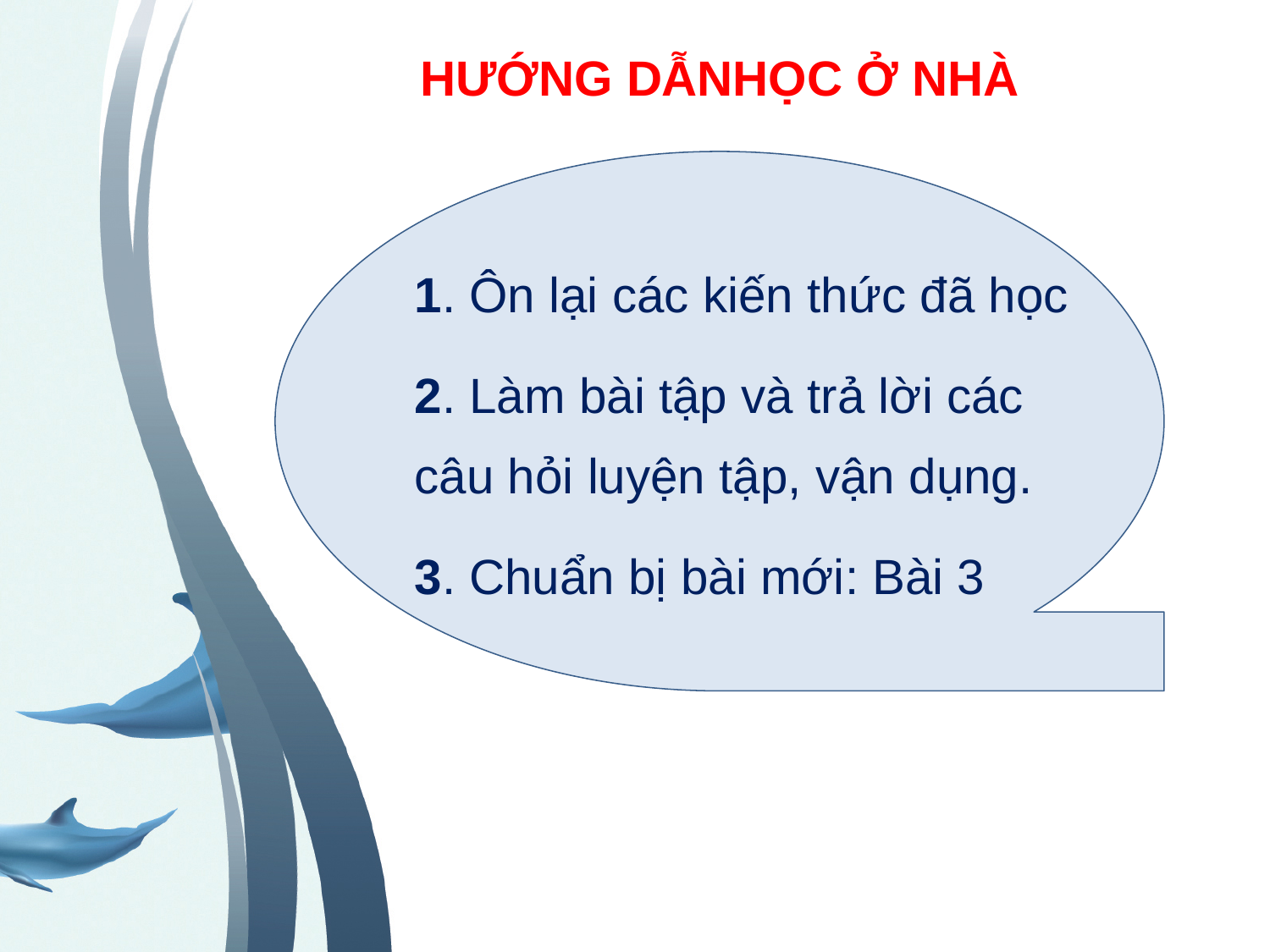

# HƯỚNG DẪNHỌC Ở NHÀ

1. Ôn lại các kiến thức đã học
2. Làm bài tập và trả lời các câu hỏi luyện tập, vận dụng.
3. Chuẩn bị bài mới: Bài 3